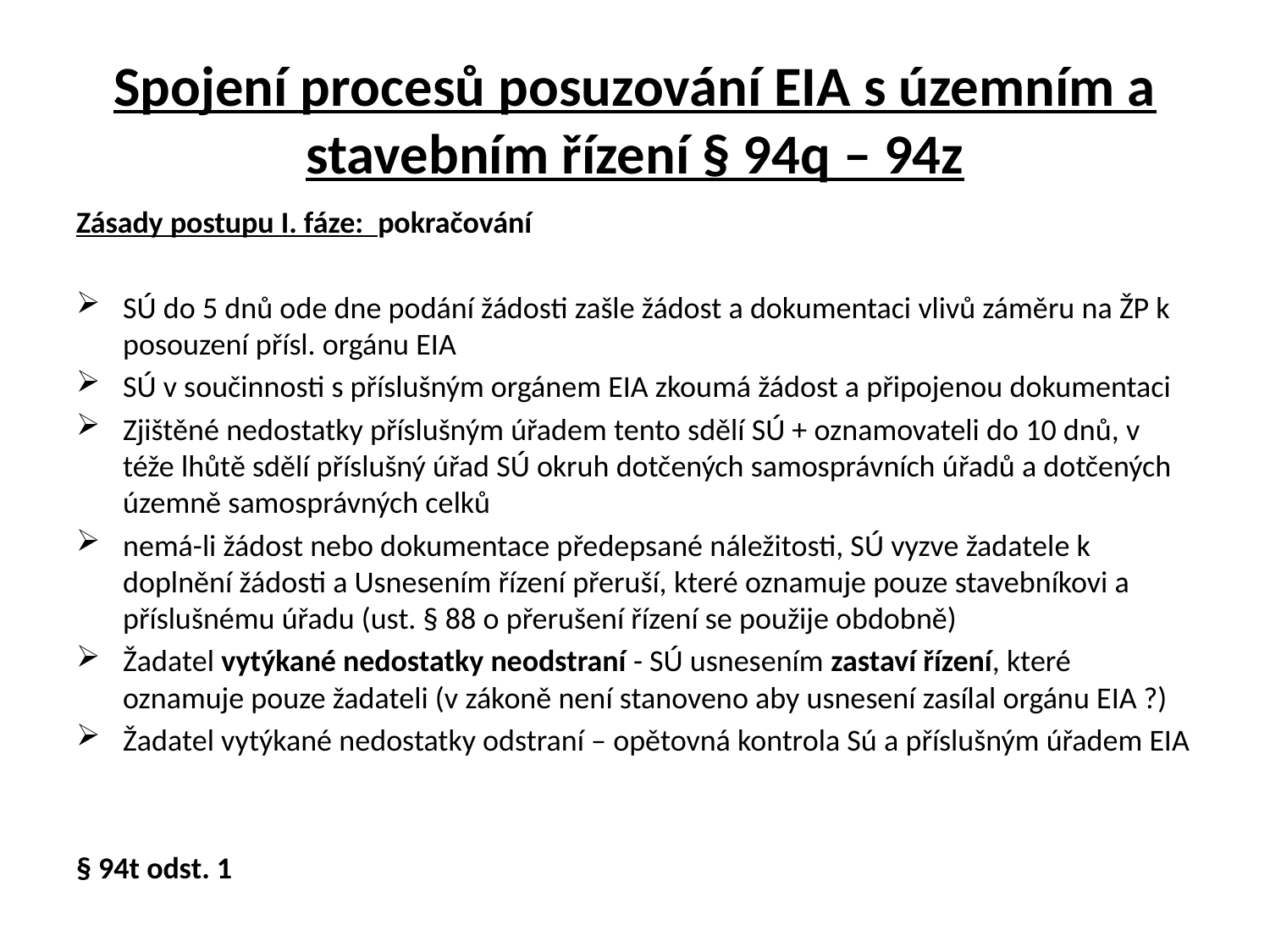

# Spojení procesů posuzování EIA s územním a stavebním řízení § 94q – 94z
Zásady postupu I. fáze:  pokračování

SÚ do 5 dnů ode dne podání žádosti zašle žádost a dokumentaci vlivů záměru na ŽP k posouzení přísl. orgánu EIA
SÚ v součinnosti s příslušným orgánem EIA zkoumá žádost a připojenou dokumentaci
Zjištěné nedostatky příslušným úřadem tento sdělí SÚ + oznamovateli do 10 dnů, v téže lhůtě sdělí příslušný úřad SÚ okruh dotčených samosprávních úřadů a dotčených územně samosprávných celků
nemá-li žádost nebo dokumentace předepsané náležitosti, SÚ vyzve žadatele k doplnění žádosti a Usnesením řízení přeruší, které oznamuje pouze stavebníkovi a příslušnému úřadu (ust. § 88 o přerušení řízení se použije obdobně)
Žadatel vytýkané nedostatky neodstraní - SÚ usnesením zastaví řízení, které oznamuje pouze žadateli (v zákoně není stanoveno aby usnesení zasílal orgánu EIA ?)
Žadatel vytýkané nedostatky odstraní – opětovná kontrola Sú a příslušným úřadem EIA

§ 94t odst. 1